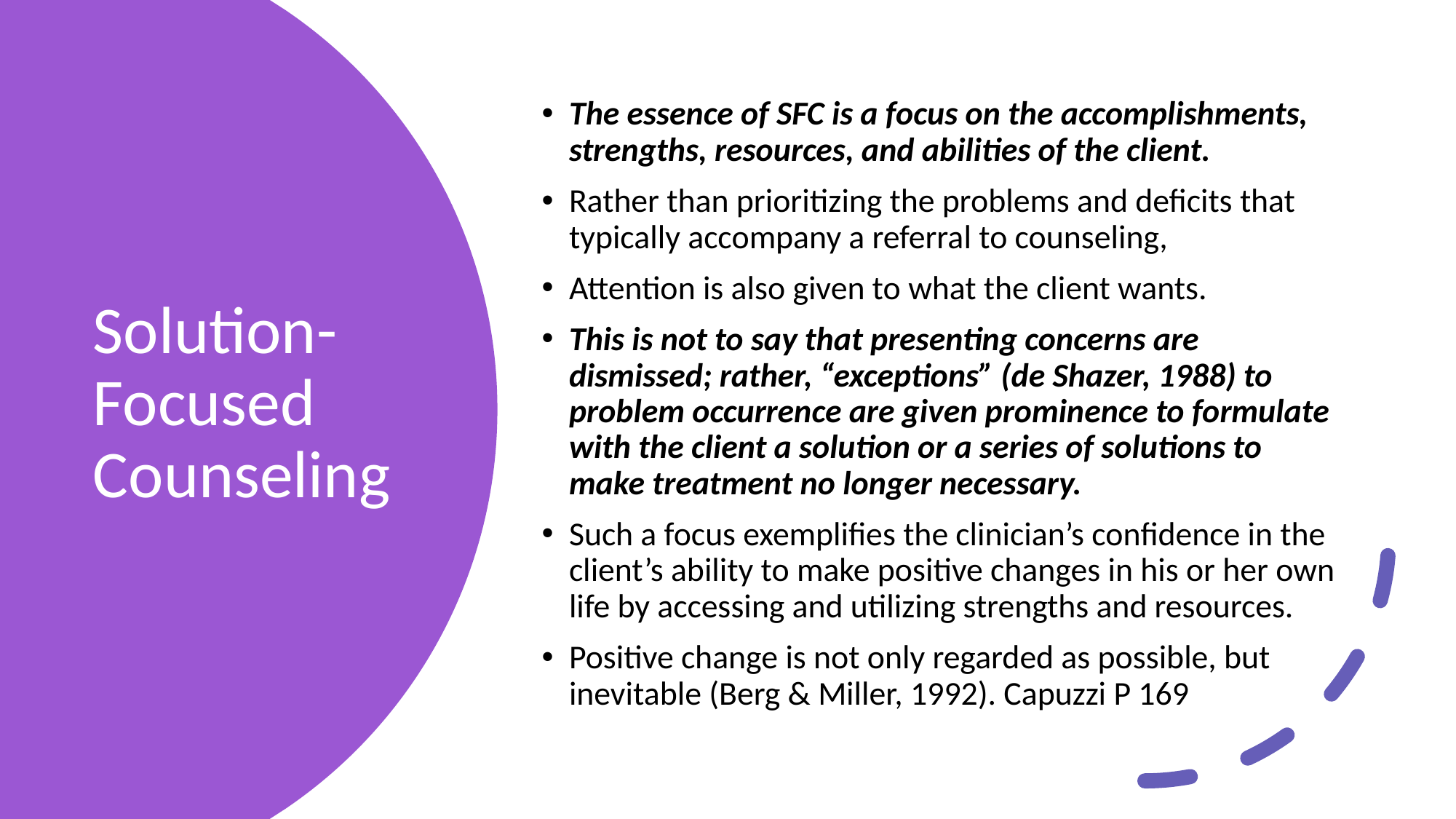

The essence of SFC is a focus on the accomplishments, strengths, resources, and abilities of the client.
Rather than prioritizing the problems and deficits that typically accompany a referral to counseling,
Attention is also given to what the client wants.
This is not to say that presenting concerns are dismissed; rather, “exceptions” (de Shazer, 1988) to problem occurrence are given prominence to formulate with the client a solution or a series of solutions to make treatment no longer necessary.
Such a focus exemplifies the clinician’s confidence in the client’s ability to make positive changes in his or her own life by accessing and utilizing strengths and resources.
Positive change is not only regarded as possible, but inevitable (Berg & Miller, 1992). Capuzzi P 169
# Solution-Focused Counseling